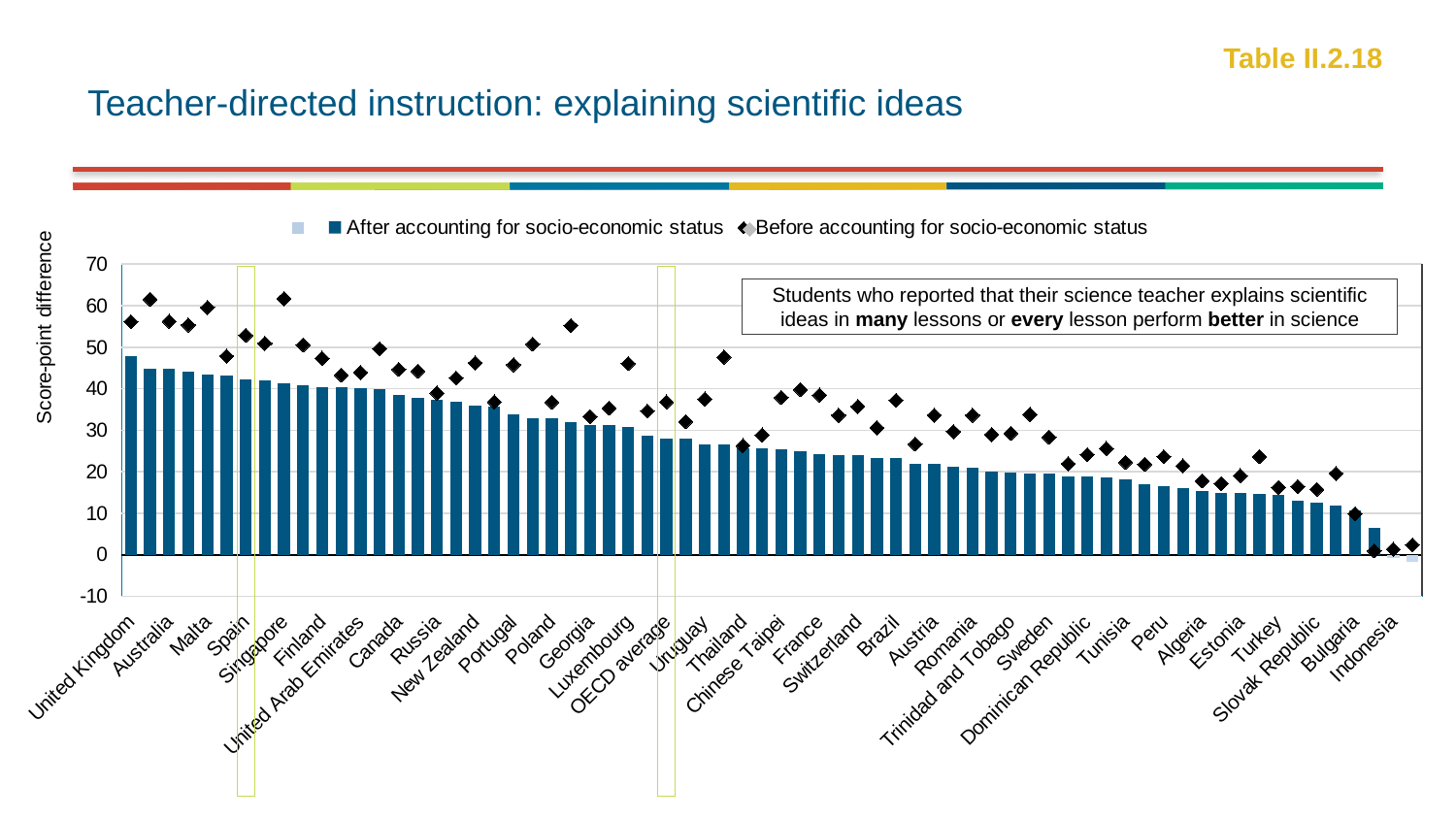

# Teacher-directed instruction: explaining scientific ideas
Table II.2.18

### Chart

| Category | After accounting for socio-economic status | Before accounting for socio-economic status |
|---|---|---|
| United Kingdom | 47.772181223396956 | 56.122028523842744 |
| Italy | 44.8549282093881 | 61.5468306629267 |
| Australia | 44.82383969501398 | 56.21967329733325 |
| Israel | 44.02328844020528 | 55.335913114365795 |
| Malta | 43.34421664958131 | 59.55365276362772 |
| Lebanon | 43.204223872880924 | 47.84775493533948 |
| Spain | 42.229069165055364 | 52.850154817897526 |
| Qatar | 42.00630797732285 | 50.92153427120117 |
| Singapore | 41.24433538117473 | 61.695335389787864 |
| United States | 40.883056236475575 | 50.53948156227742 |
| Finland | 40.31135906467428 | 47.315699726496376 |
| Norway | 40.28034008731614 | 43.29629614417024 |
| United Arab Emirates | 40.0791181521987 | 43.898307513539166 |
| Greece | 39.83037150275098 | 49.63157627375773 |
| Canada | 38.550264404508 | 44.67098818879297 |
| Hong Kong (China) | 37.77496754176312 | 44.2689163477756 |
| Russia | 37.36813761216871 | 38.95901830385851 |
| Jordan | 36.80877406190676 | 42.59044923325291 |
| New Zealand | 35.9672784932426 | 46.216362681986595 |
| Macao (China) | 35.67855505255613 | 36.826035876050774 |
| Portugal | 33.81843374895709 | 45.79569961090306 |
| CABA (Argentina) | 32.9138010870115 | 50.734733607114066 |
| Poland | 32.78698714964221 | 36.771793199444694 |
| B-S-J-G (China) | 31.85219461418062 | 55.2240543820972 |
| Georgia | 31.20381167399455 | 33.27939763484446 |
| Moldova | 31.177587674221822 | 35.32044017755367 |
| Luxembourg | 30.73032806308467 | 46.0645868806859 |
| Ireland | 28.78101998975401 | 34.618616221565716 |
| OECD average | 28.03083288029002 | 36.8076775612027 |
| Iceland | 27.97714251580216 | 32.08722102770144 |
| Uruguay | 26.595270133499067 | 37.49417706263967 |
| Netherlands | 26.55024623595756 | 47.60039341651339 |
| Thailand | 25.677755861548015 | 26.2965248296113 |
| Mexico | 25.55497171892478 | 28.87404605363858 |
| Chinese Taipei | 25.504929836056228 | 37.891264144665435 |
| Germany | 24.906468930210014 | 39.77950778349785 |
| France | 24.21585434459965 | 38.47716840531583 |
| Croatia | 23.985867230933707 | 33.589091736194675 |
| Switzerland | 23.97388794310136 | 35.720209393617374 |
| Denmark | 23.40454284729393 | 30.577189681724736 |
| Brazil | 23.39489419875258 | 37.21734455815612 |
| Kosovo | 21.997454945936873 | 26.68294822342984 |
| Austria | 21.992156983504294 | 33.611994252020985 |
| Chile | 21.244460756612472 | 29.668886094220667 |
| Romania | 20.857256836392416 | 33.61008242233364 |
| Colombia | 20.05266194207724 | 28.947363542955785 |
| Trinidad and Tobago | 19.823882573201242 | 29.25836038252738 |
| Hungary | 19.660516493342065 | 33.77966545643212 |
| Sweden | 19.502472217125714 | 28.325310806515336 |
| Latvia | 18.87926761445345 | 21.924449197142884 |
| Dominican Republic | 18.773075600375034 | 24.13644408124963 |
| Belgium | 18.6465123512037 | 25.58777071090673 |
| Tunisia | 18.091419919364764 | 22.29054122116077 |
| Viet Nam | 17.10705173334029 | 21.789501055537592 |
| Peru | 16.47621731266589 | 23.630605051681524 |
| Japan | 16.1310814162172 | 21.435525364102055 |
| Algeria | 15.395523774762182 | 17.77406702050001 |
| FYROM | 14.93349852666407 | 17.147462416422723 |
| Estonia | 14.922761891763205 | 19.05686990609174 |
| Czech Republic | 14.743768874681368 | 23.610545613355846 |
| Turkey | 14.324539522971149 | 16.222449680785896 |
| Lithuania | 13.036640285217487 | 16.430046110932974 |
| Slovak Republic | 12.566766342720612 | 15.754709184452834 |
| Costa Rica | 11.858325298488863 | 19.57189569871179 |
| Bulgaria | 10.664048045374013 | 9.873504891148778 |
| Montenegro | 6.54883542046439 | 0.9501999679264357 |
| Indonesia | -0.7787125051730497 | 1.3066359789374056 |
| Korea | -1.791846544089095 | 2.371424146408709 |

Students who reported that their science teacher explains scientific ideas in many lessons or every lesson perform better in science